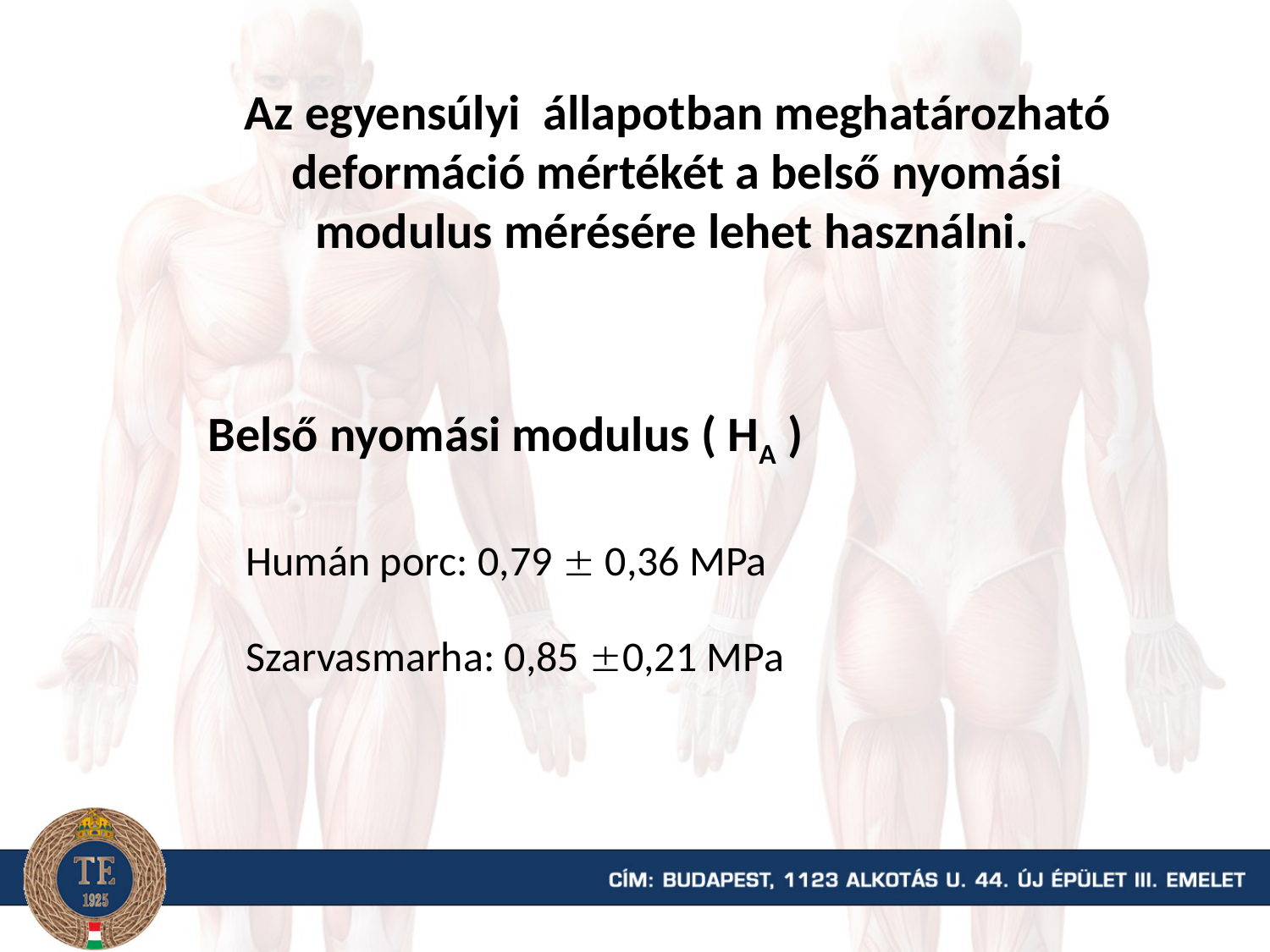

Az egyensúlyi  állapotban meghatározható deformáció mértékét a belső nyomási modulus mérésére lehet használni.
Belső nyomási modulus ( HA )
Humán porc: 0,79 ± 0,36 MPa
Szarvasmarha: 0,85 ±0,21 MPa